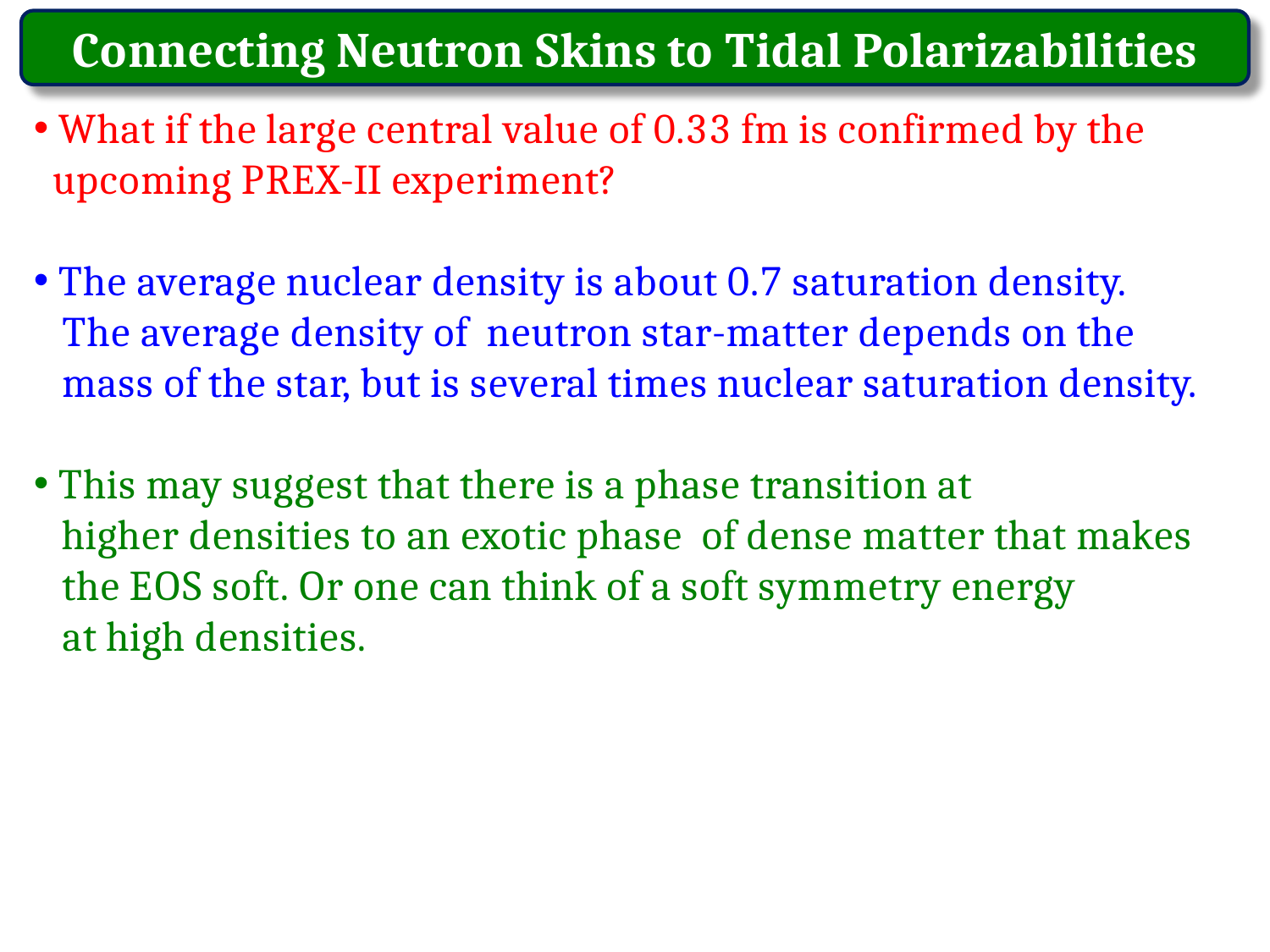

Connecting Neutron Skins to Tidal Polarizabilities
 What if the large central value of 0.33 fm is confirmed by the
  upcoming PREX-II experiment?

 The average nuclear density is about 0.7 saturation density.
   The average density of  neutron star-matter depends on the
   mass of the star, but is several times nuclear saturation density.

 This may suggest that there is a phase transition at
   higher densities to an exotic phase  of dense matter that makes
   the EOS soft. Or one can think of a soft symmetry energy
   at high densities.